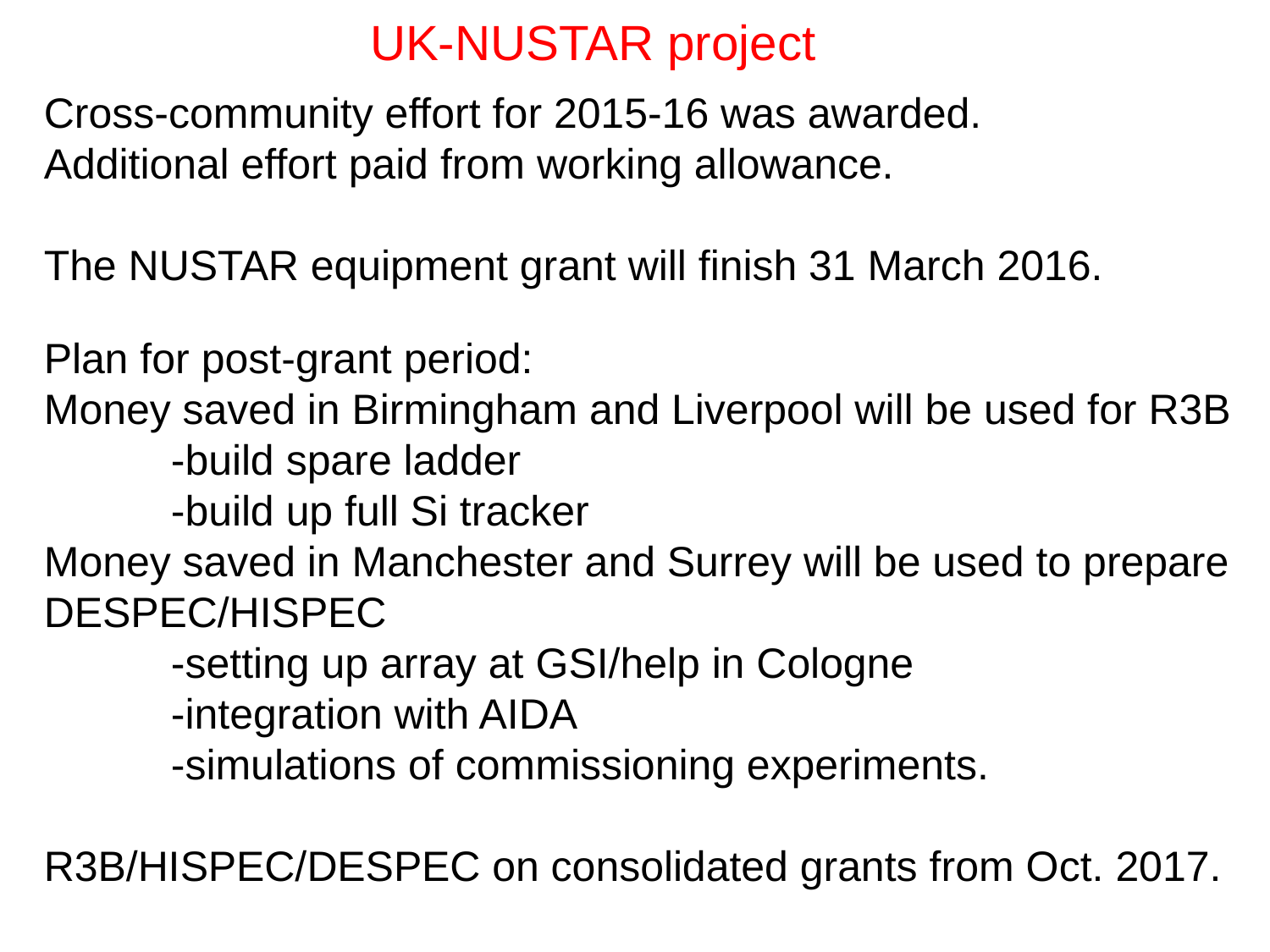

UK-NUSTAR project

Cross-community effort for 2015-16 was awarded.
Additional effort paid from working allowance.

The NUSTAR equipment grant will finish 31 March 2016.

Plan for post-grant period:
Money saved in Birmingham and Liverpool will be used for R3B
 	-build spare ladder
	-build up full Si tracker
Money saved in Manchester and Surrey will be used to prepare
DESPEC/HISPEC
	-setting up array at GSI/help in Cologne
	-integration with AIDA
	-simulations of commissioning experiments.

R3B/HISPEC/DESPEC on consolidated grants from Oct. 2017.